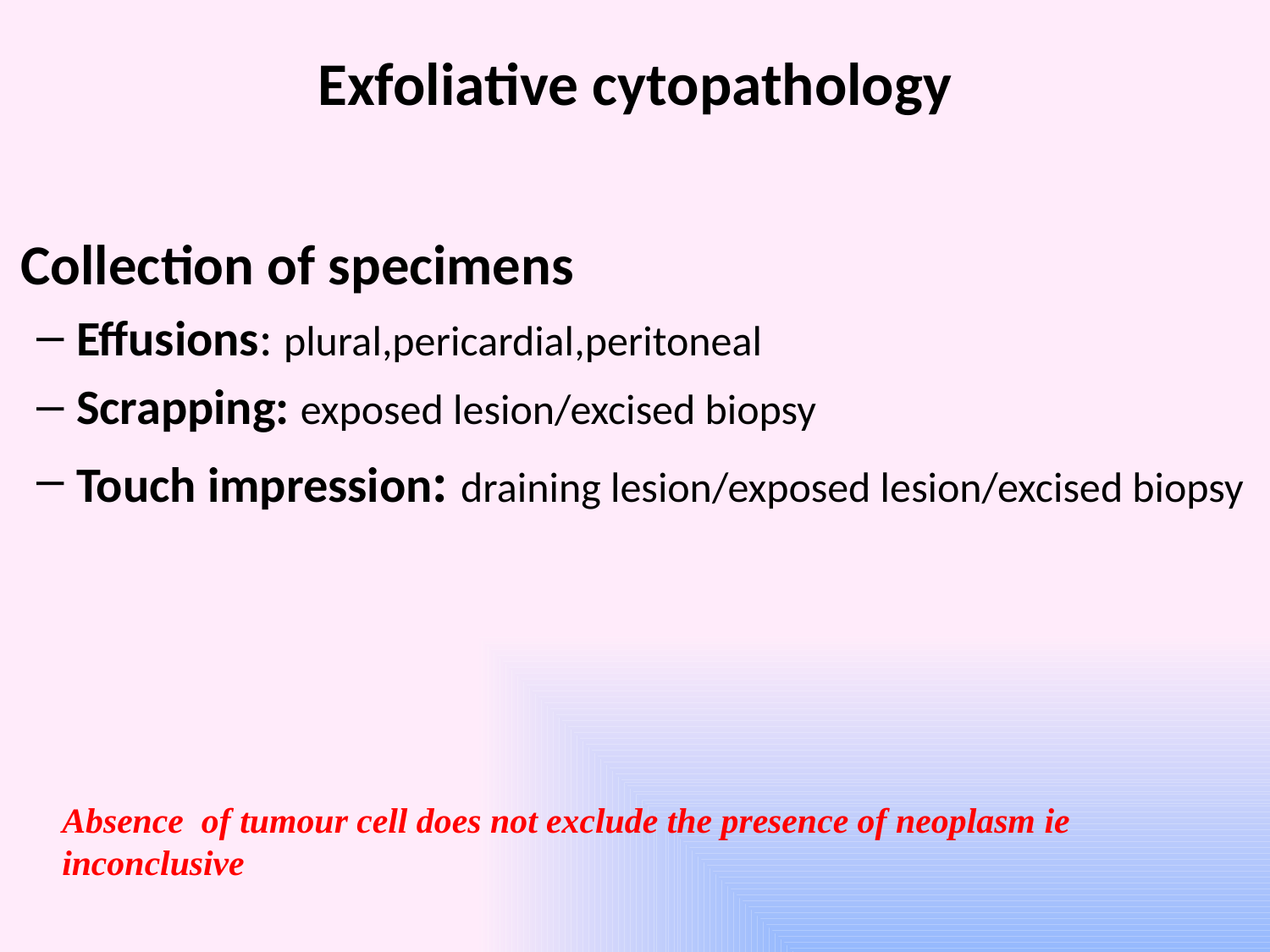

# Exfoliative cytopathology
Collection of specimens
Effusions: plural,pericardial,peritoneal
Scrapping: exposed lesion/excised biopsy
Touch impression: draining lesion/exposed lesion/excised biopsy
Absence  of tumour cell does not exclude the presence of neoplasm ie inconclusive